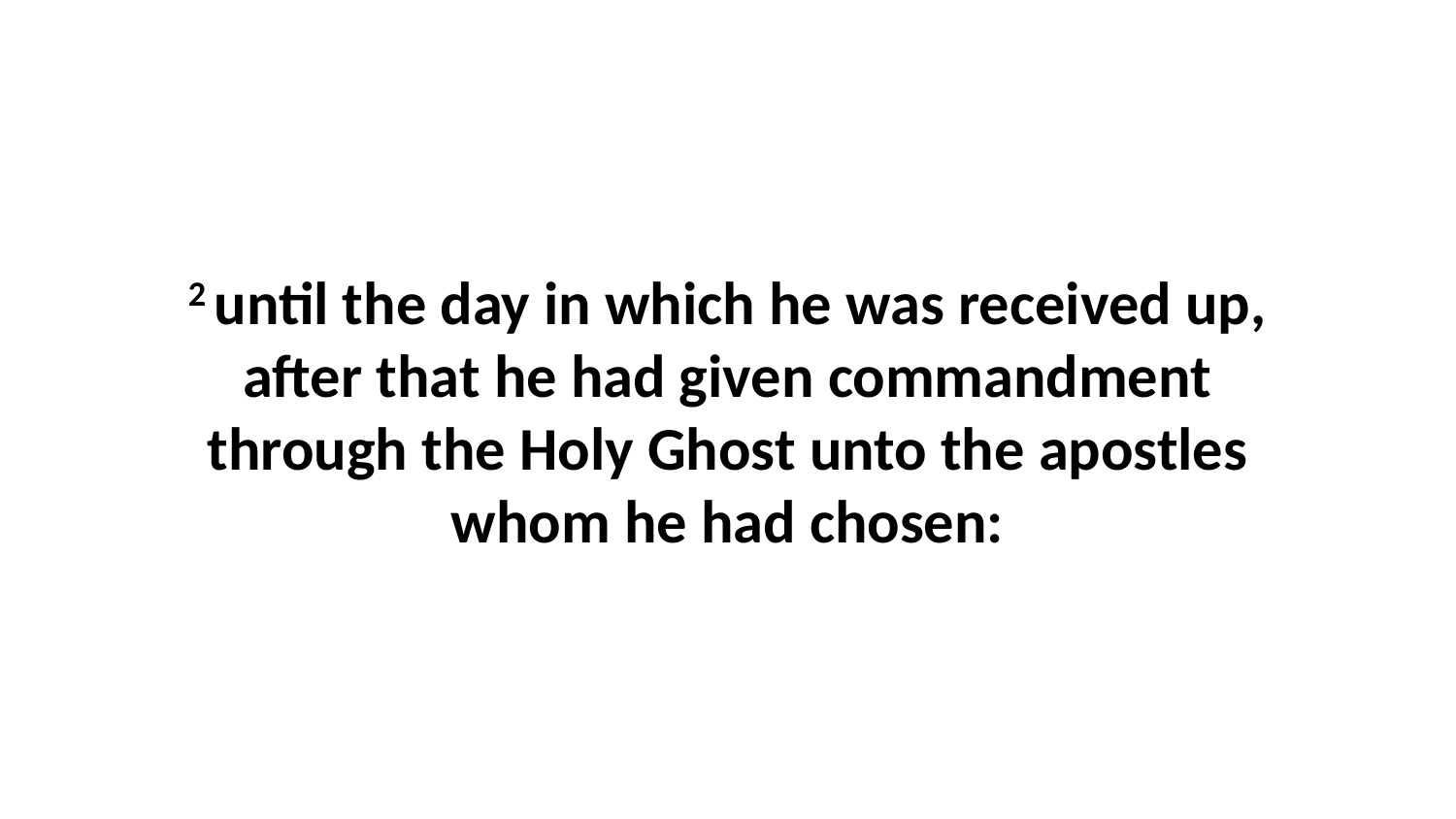

2 until the day in which he was received up, after that he had given commandment through the Holy Ghost unto the apostles whom he had chosen: